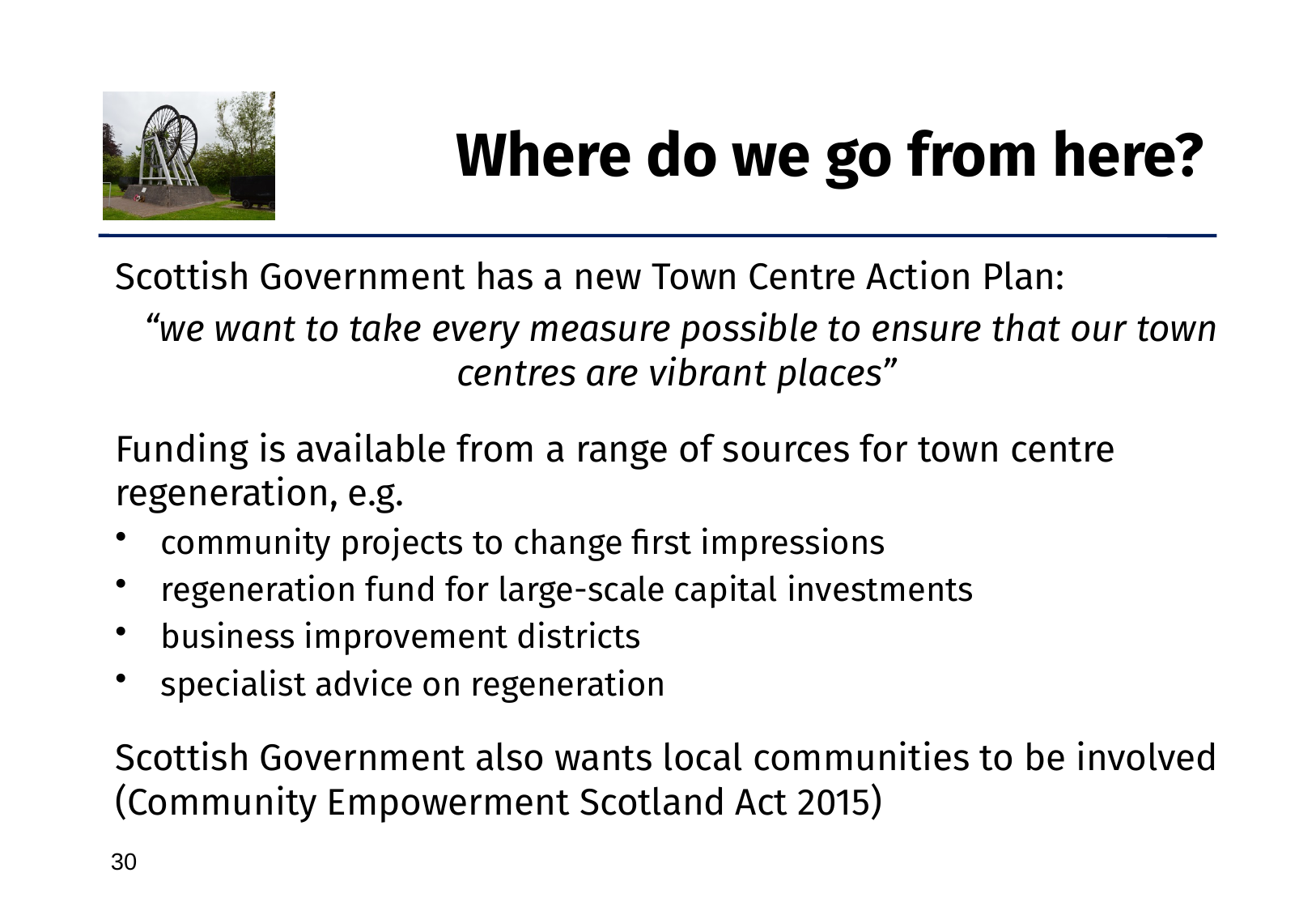

Where do we go from here?

Scottish Government has a new Town Centre Action Plan:
 “we want to take every measure possible to ensure that our town centres are vibrant places”

Funding is available from a range of sources for town centre regeneration, e.g.
community projects to change first impressions
regeneration fund for large-scale capital investments
business improvement districts
specialist advice on regeneration

Scottish Government also wants local communities to be involved (Community Empowerment Scotland Act 2015)

30